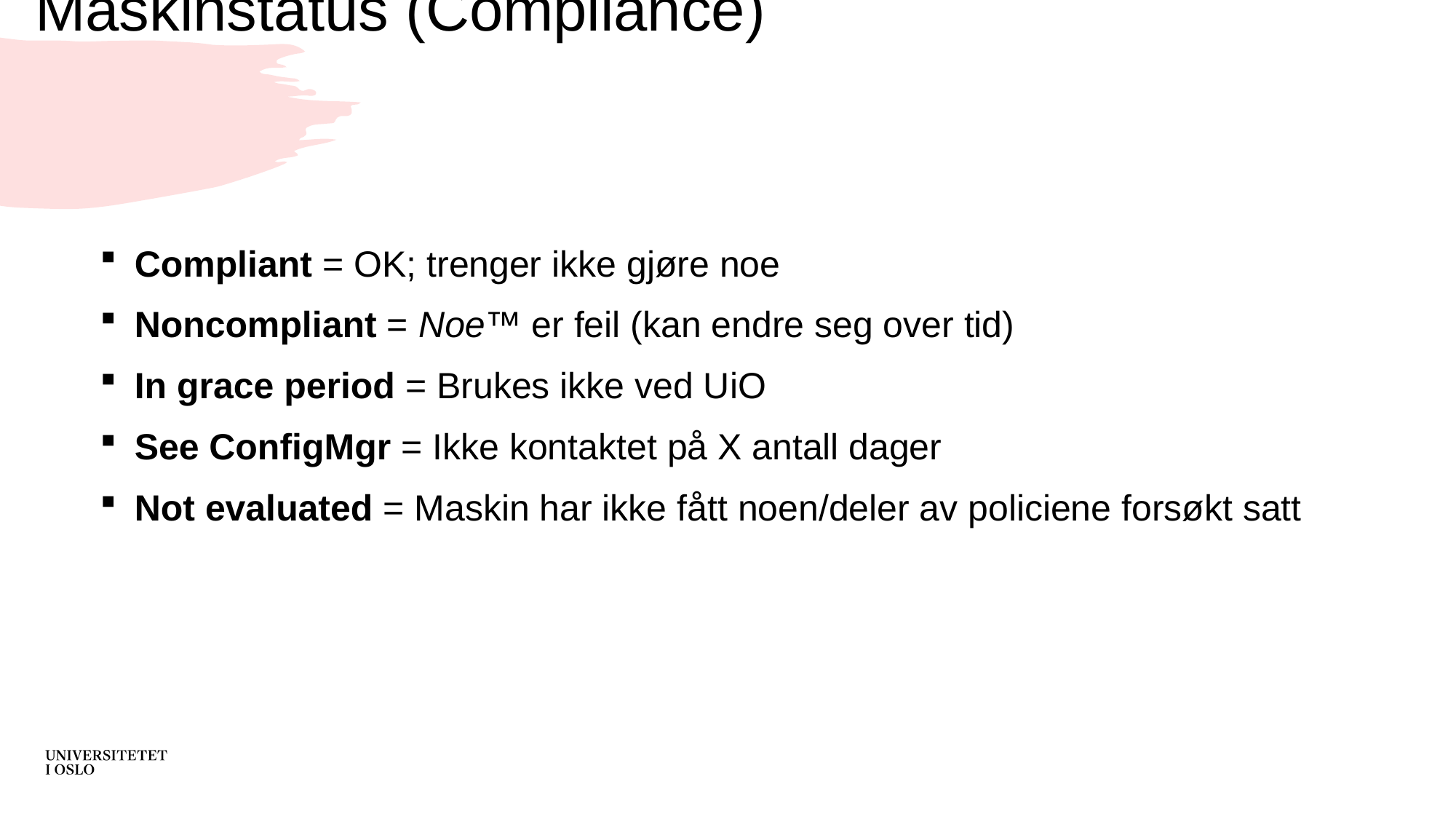

# Maskinstatus (Compliance)
Compliant = OK; trenger ikke gjøre noe
Noncompliant = Noe™ er feil (kan endre seg over tid)
In grace period = Brukes ikke ved UiO
See ConfigMgr = Ikke kontaktet på X antall dager
Not evaluated = Maskin har ikke fått noen/deler av policiene forsøkt satt